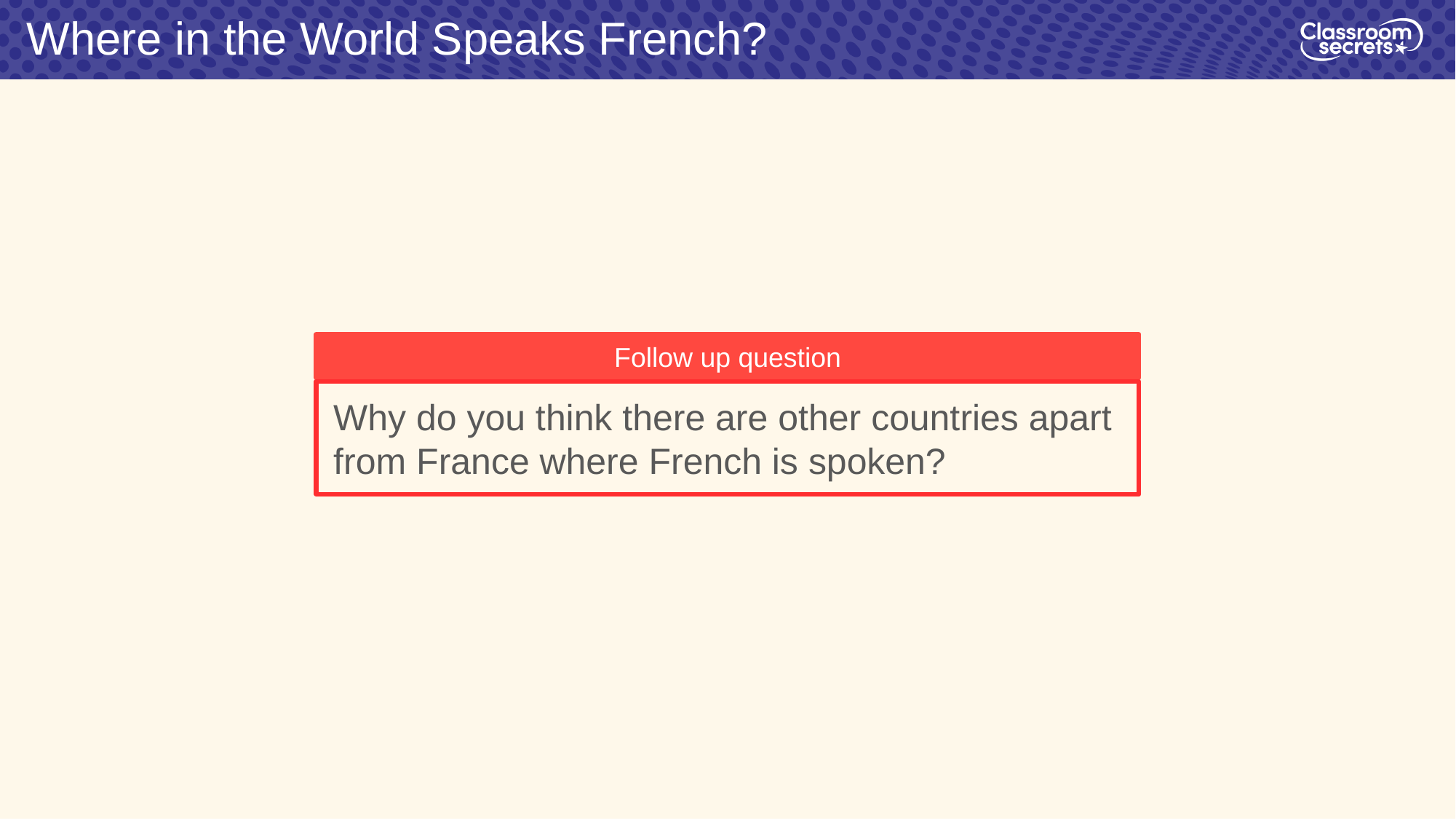

Where in the World Speaks French?
Follow up question
Why do you think there are other countries apart from France where French is spoken?